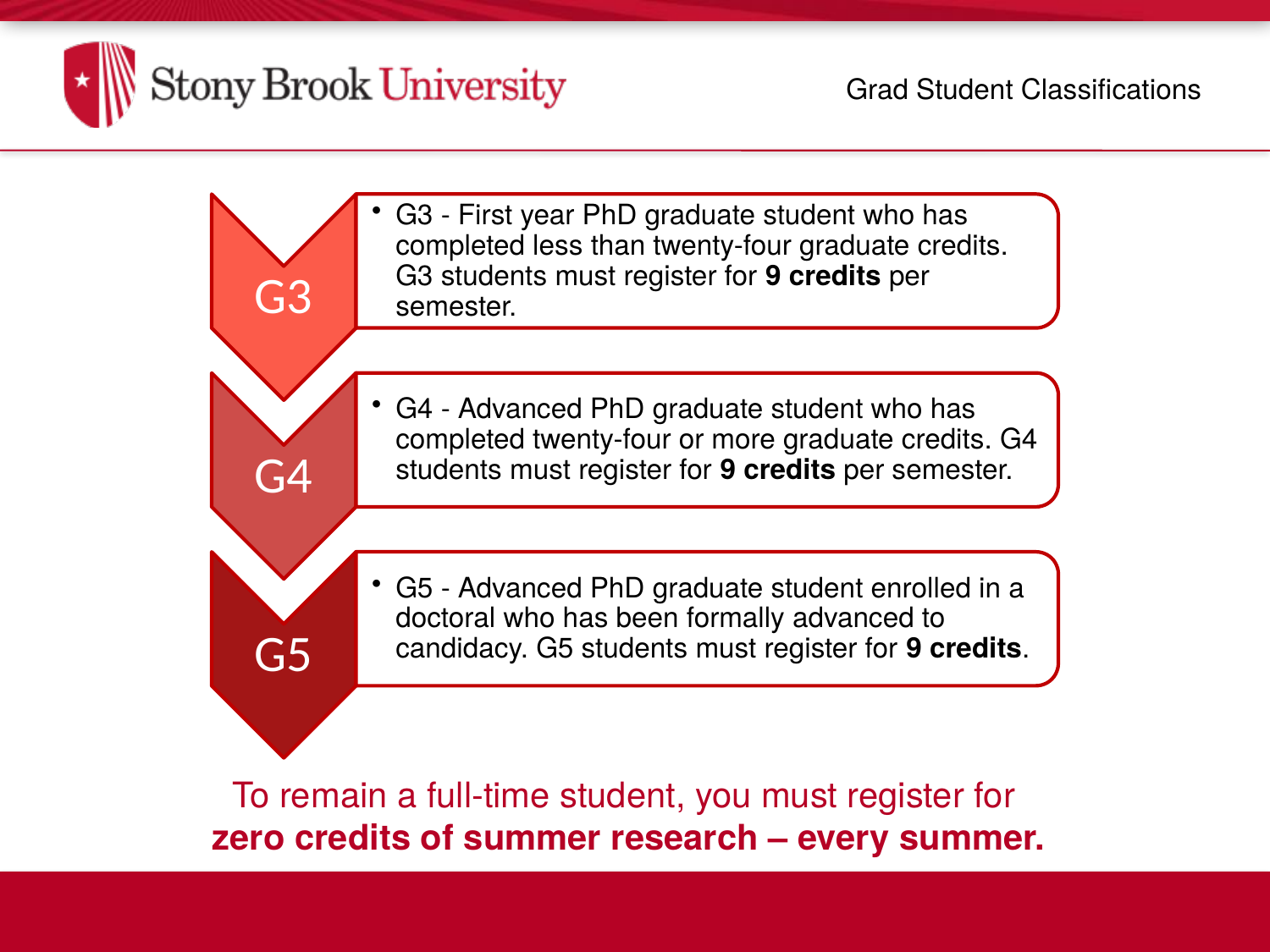

Grad Student Classifications
G3
G3 - First year PhD graduate student who has completed less than twenty-four graduate credits. G3 students must register for 9 credits per semester.
G4
G4 - Advanced PhD graduate student who has completed twenty-four or more graduate credits. G4 students must register for 9 credits per semester.
G5
G5 - Advanced PhD graduate student enrolled in a doctoral who has been formally advanced to candidacy. G5 students must register for 9 credits.
To remain a full-time student, you must register for
zero credits of summer research – every summer.